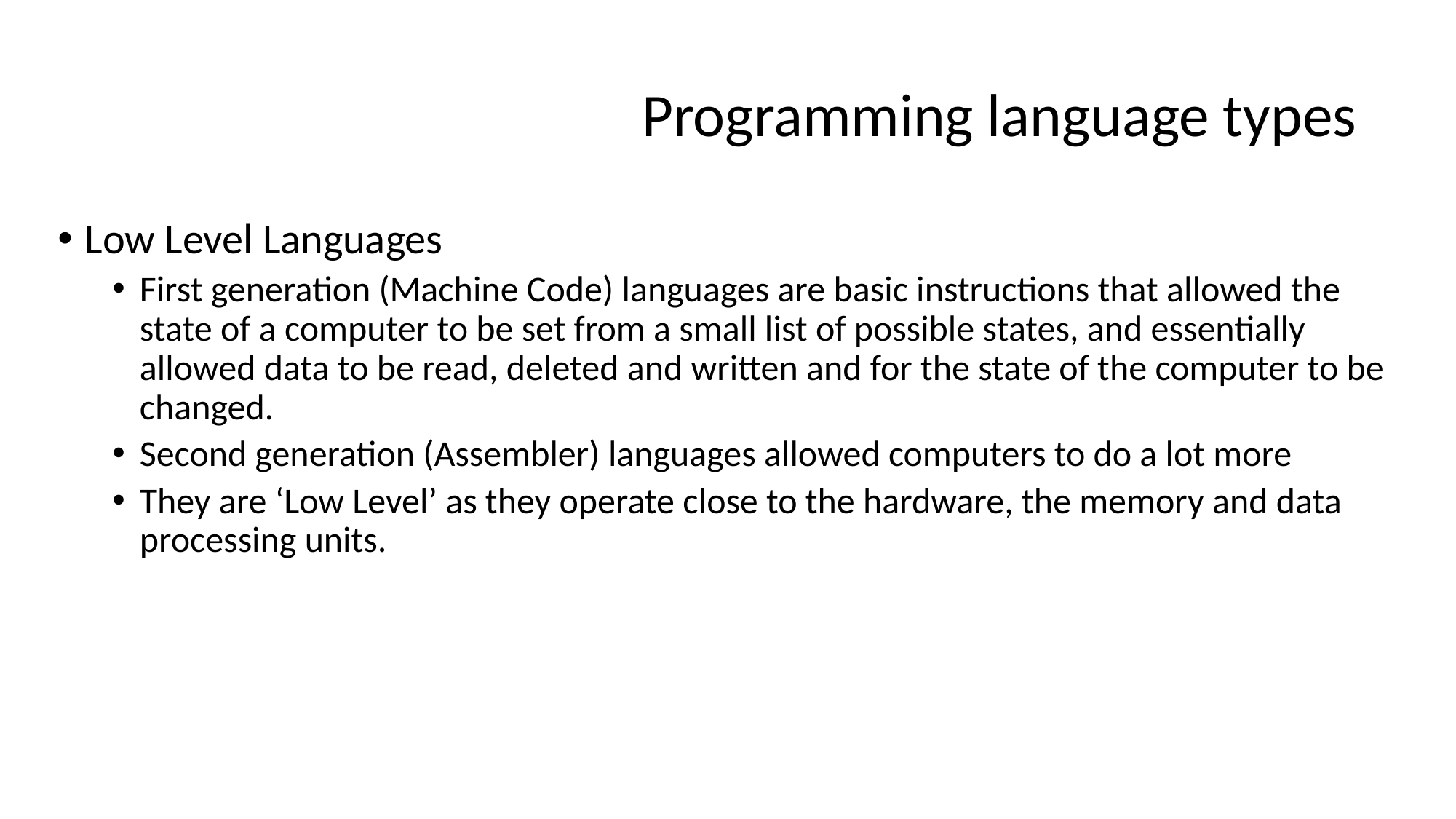

# Programming language types
Low Level Languages
First generation (Machine Code) languages are basic instructions that allowed the state of a computer to be set from a small list of possible states, and essentially allowed data to be read, deleted and written and for the state of the computer to be changed.
Second generation (Assembler) languages allowed computers to do a lot more
They are ‘Low Level’ as they operate close to the hardware, the memory and data processing units.